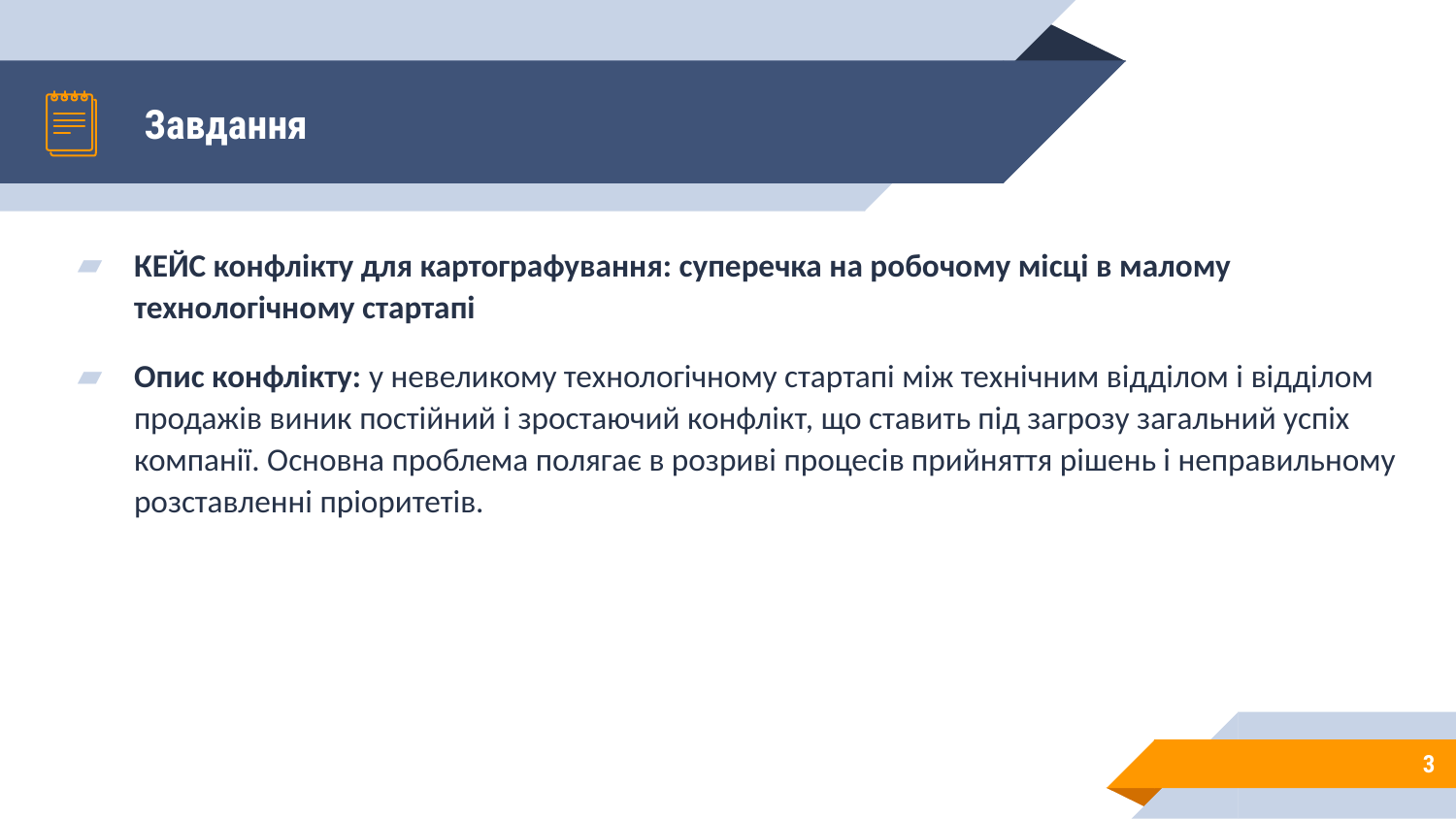

# Завдання

КЕЙС конфлікту для картографування: суперечка на робочому місці в малому технологічному стартапі
Опис конфлікту: у невеликому технологічному стартапі між технічним відділом і відділом продажів виник постійний і зростаючий конфлікт, що ставить під загрозу загальний успіх компанії. Основна проблема полягає в розриві процесів прийняття рішень і неправильному розставленні пріоритетів.
3